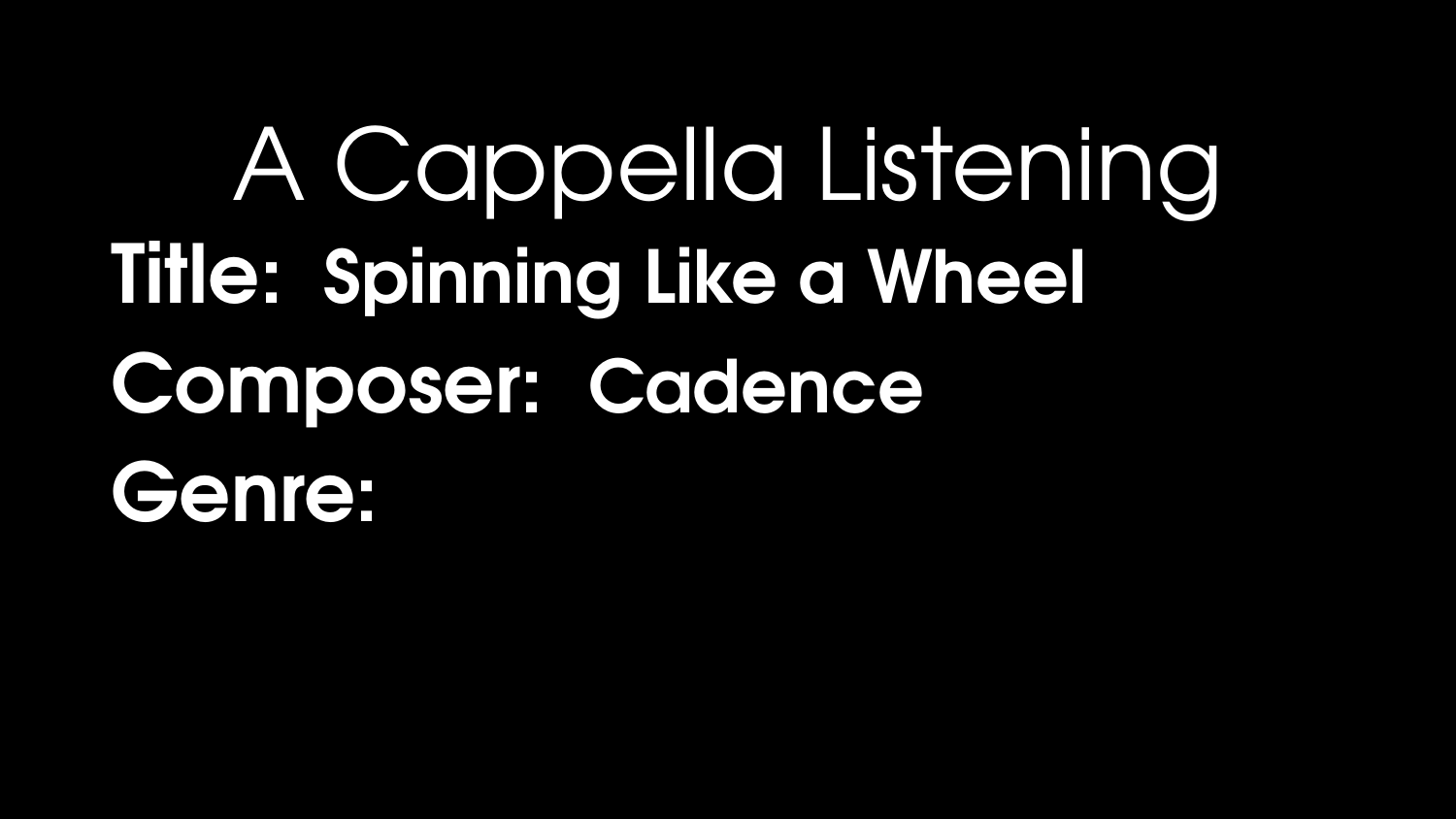

A Cappella Listening

Title:  Spinning Like a Wheel
Composer:  Cadence
Genre: